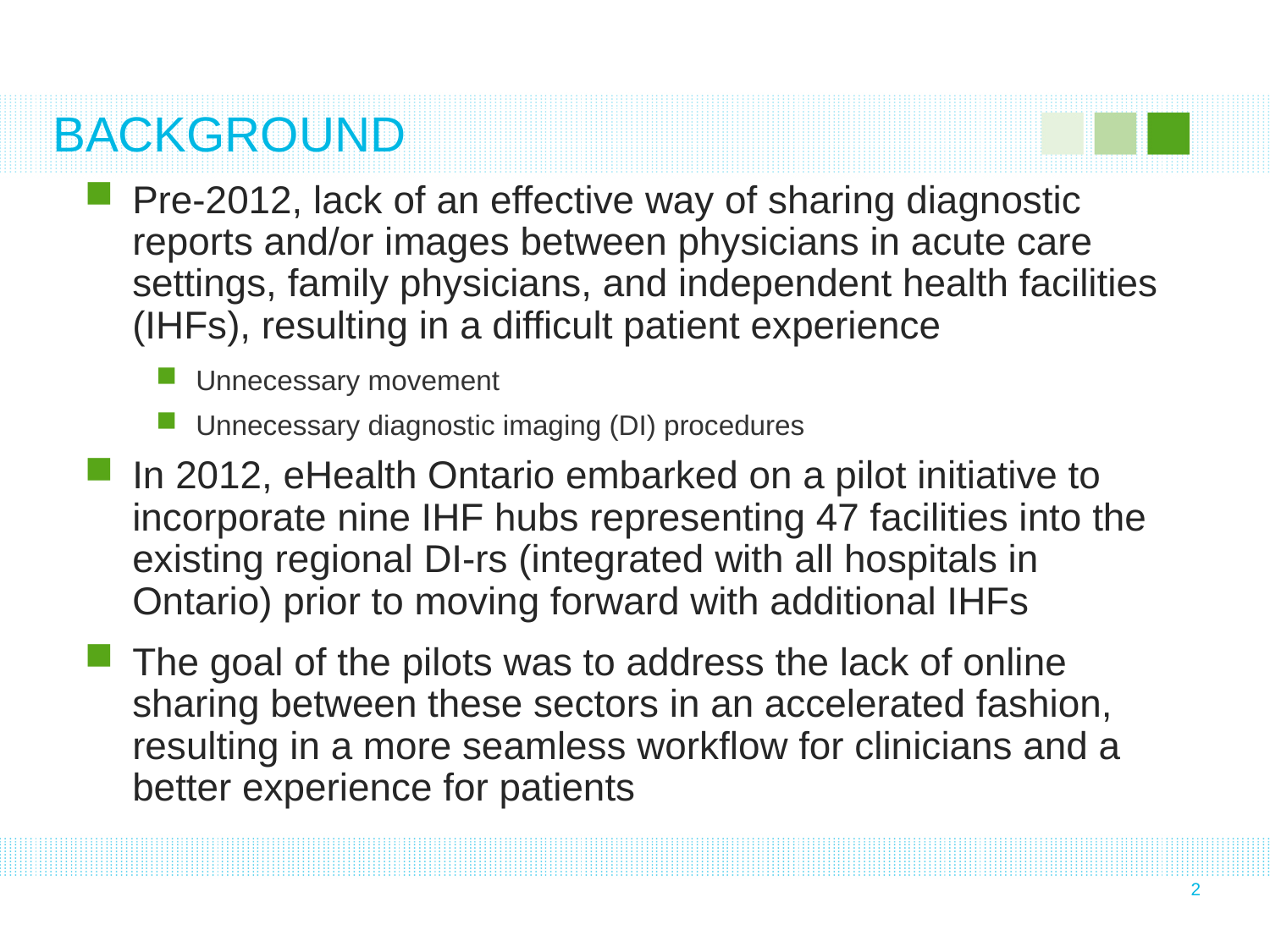

# BACKGROUND
Pre-2012, lack of an effective way of sharing diagnostic reports and/or images between physicians in acute care settings, family physicians, and independent health facilities (IHFs), resulting in a difficult patient experience
Unnecessary movement
Unnecessary diagnostic imaging (DI) procedures
In 2012, eHealth Ontario embarked on a pilot initiative to incorporate nine IHF hubs representing 47 facilities into the existing regional DI-rs (integrated with all hospitals in Ontario) prior to moving forward with additional IHFs
The goal of the pilots was to address the lack of online sharing between these sectors in an accelerated fashion, resulting in a more seamless workflow for clinicians and a better experience for patients

2